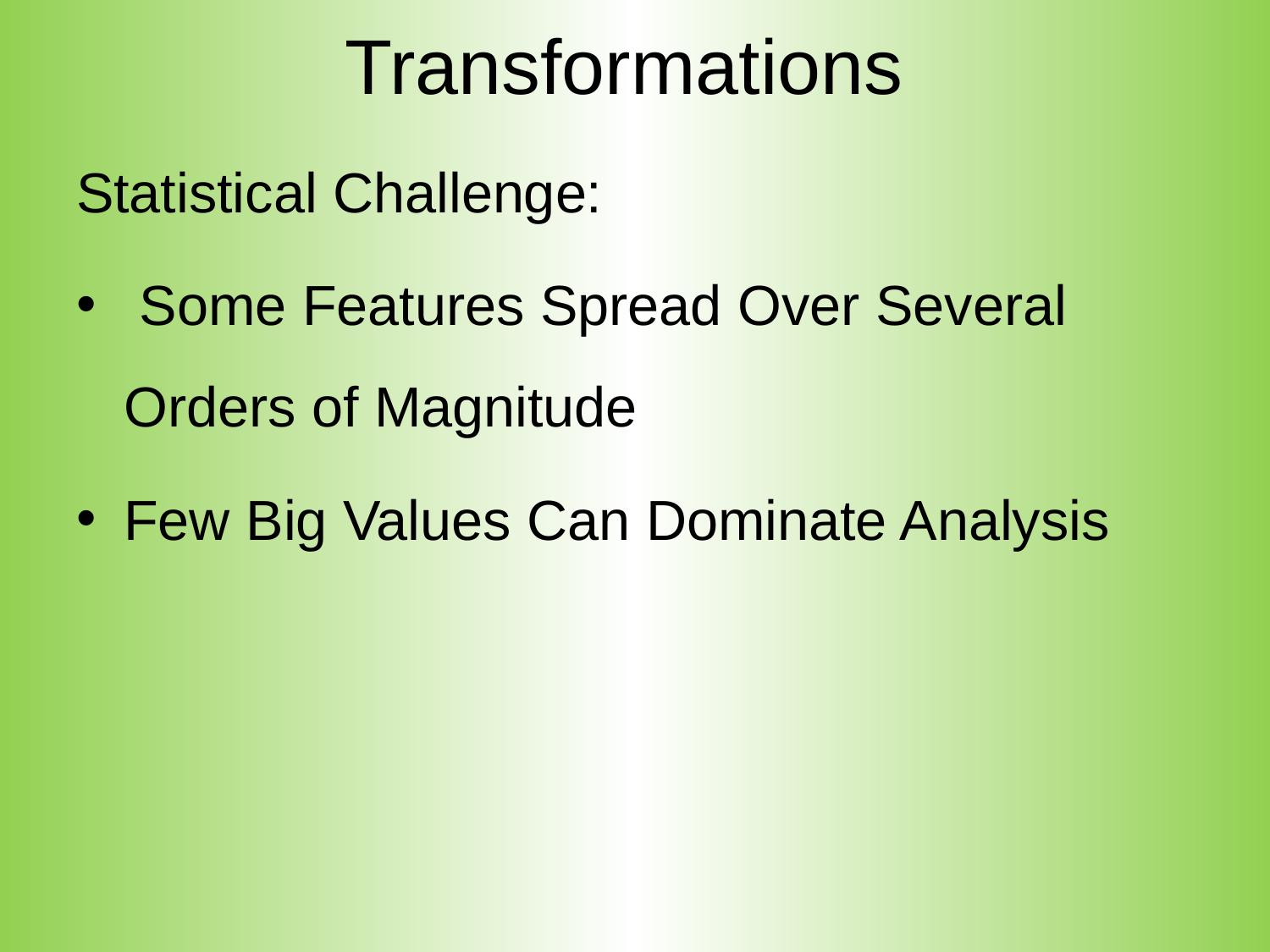

# Transformations
Statistical Challenge:
 Some Features Spread Over Several Orders of Magnitude
Few Big Values Can Dominate Analysis